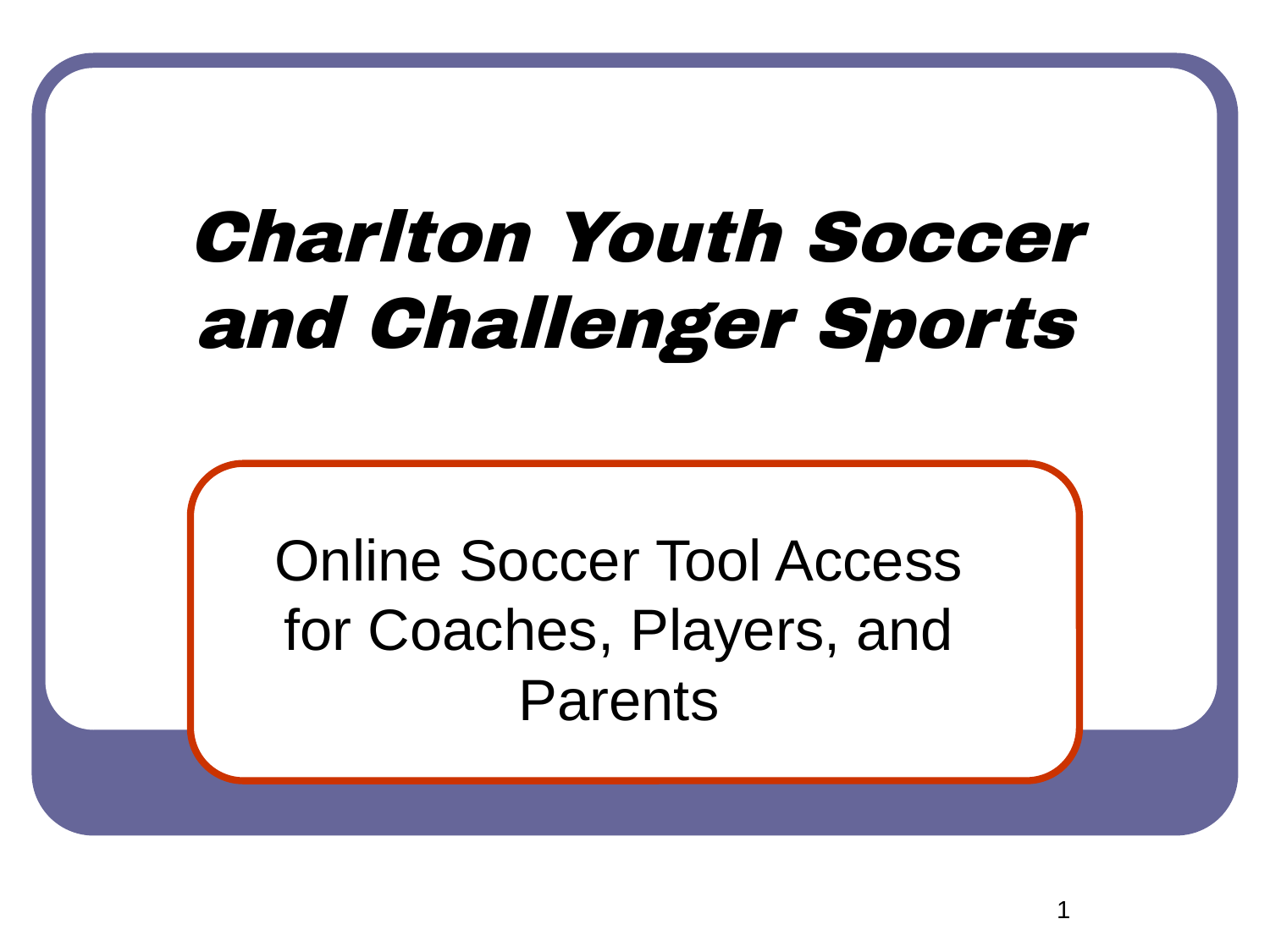

# Charlton Youth Soccer and Challenger Sports
Online Soccer Tool Access for Coaches, Players, and Parents
1